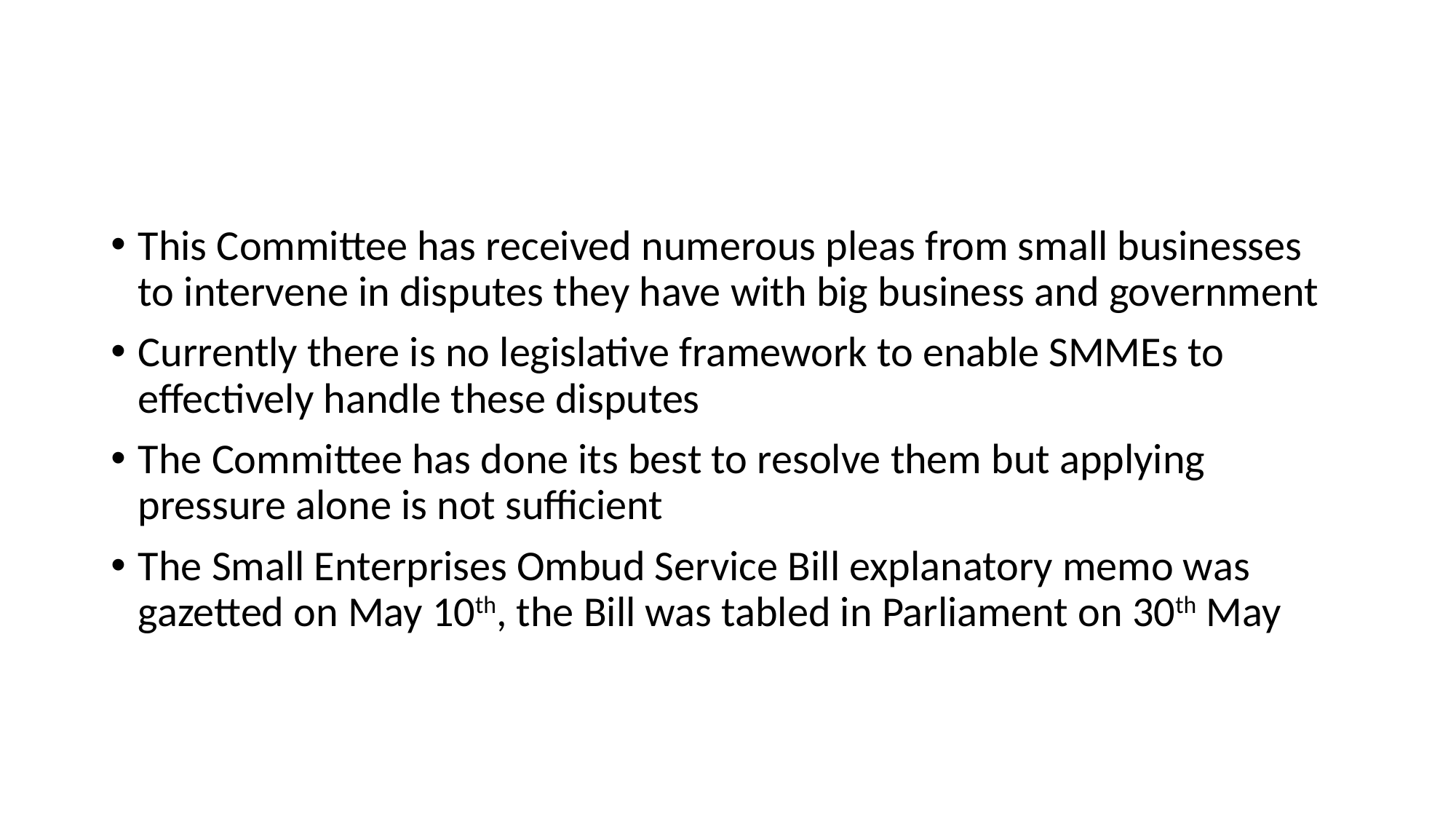

#
This Committee has received numerous pleas from small businesses to intervene in disputes they have with big business and government
Currently there is no legislative framework to enable SMMEs to effectively handle these disputes
The Committee has done its best to resolve them but applying pressure alone is not sufficient
The Small Enterprises Ombud Service Bill explanatory memo was gazetted on May 10th, the Bill was tabled in Parliament on 30th May